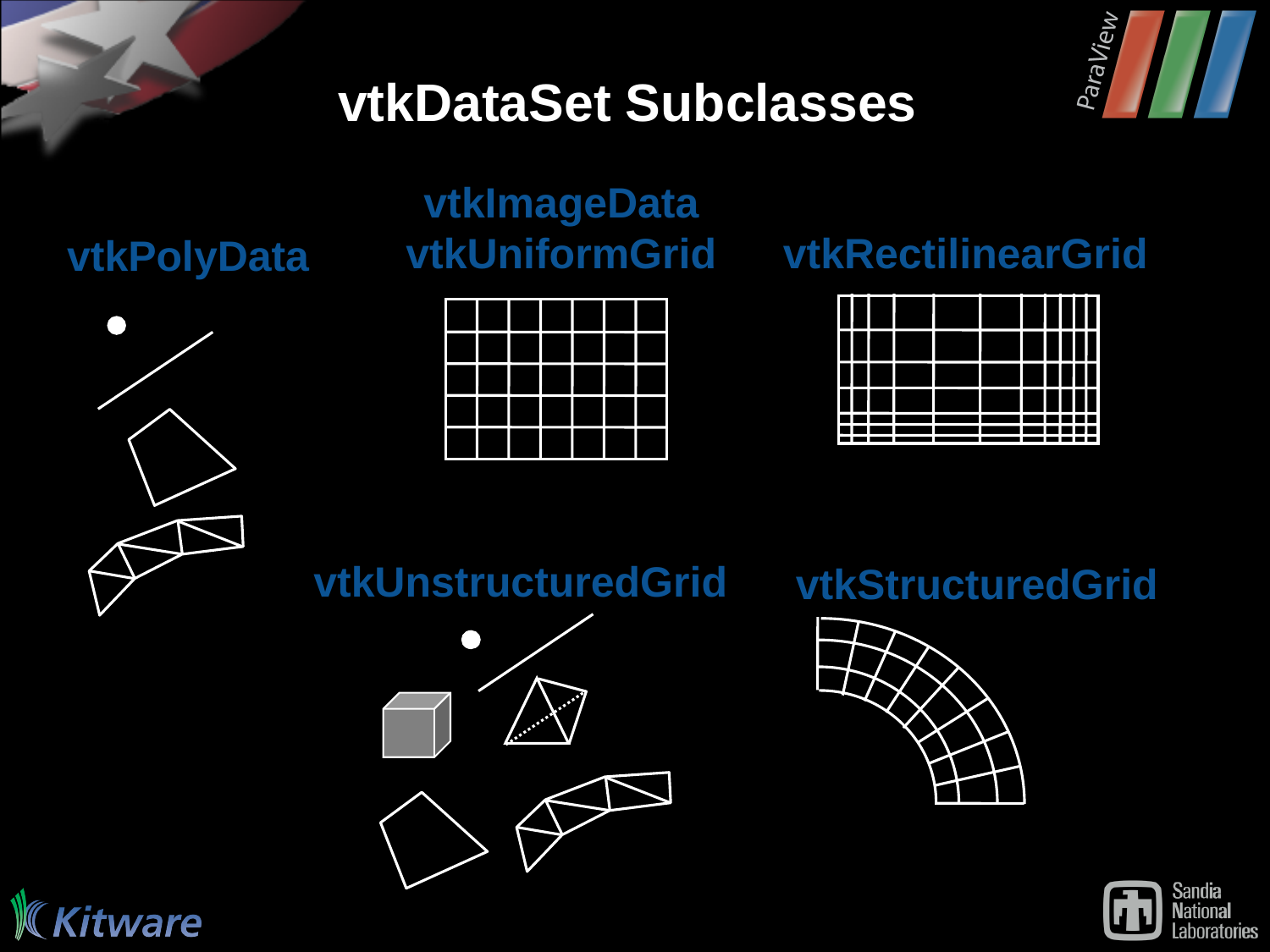

# vtkDataSet Subclasses
vtkImageData
vtkUniformGrid

vtkRectilinearGrid

vtkPolyData

vtkUnstructuredGrid

vtkStructuredGrid